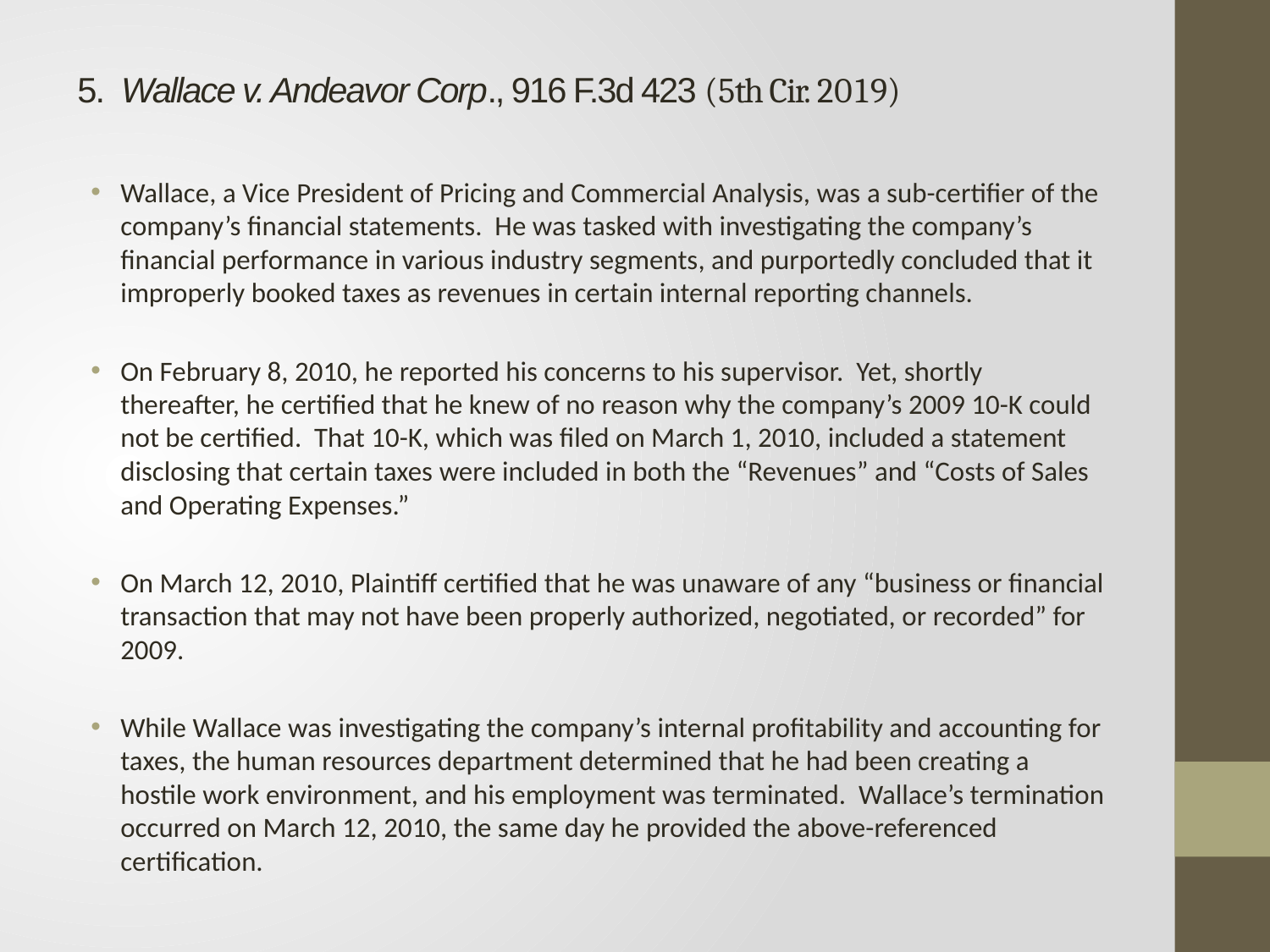

# 5.  Wallace v. Andeavor Corp., 916 F.3d 423 (5th Cir. 2019)
Wallace, a Vice President of Pricing and Commercial Analysis, was a sub-certifier of the company’s financial statements.  He was tasked with investigating the company’s financial performance in various industry segments, and purportedly concluded that it improperly booked taxes as revenues in certain internal reporting channels.

On February 8, 2010, he reported his concerns to his supervisor.  Yet, shortly thereafter, he certified that he knew of no reason why the company’s 2009 10-K could not be certified.  That 10-K, which was filed on March 1, 2010, included a statement disclosing that certain taxes were included in both the “Revenues” and “Costs of Sales and Operating Expenses.”

On March 12, 2010, Plaintiff certified that he was unaware of any “business or financial transaction that may not have been properly authorized, negotiated, or recorded” for 2009.

While Wallace was investigating the company’s internal profitability and accounting for taxes, the human resources department determined that he had been creating a hostile work environment, and his employment was terminated.  Wallace’s termination occurred on March 12, 2010, the same day he provided the above-referenced certification.